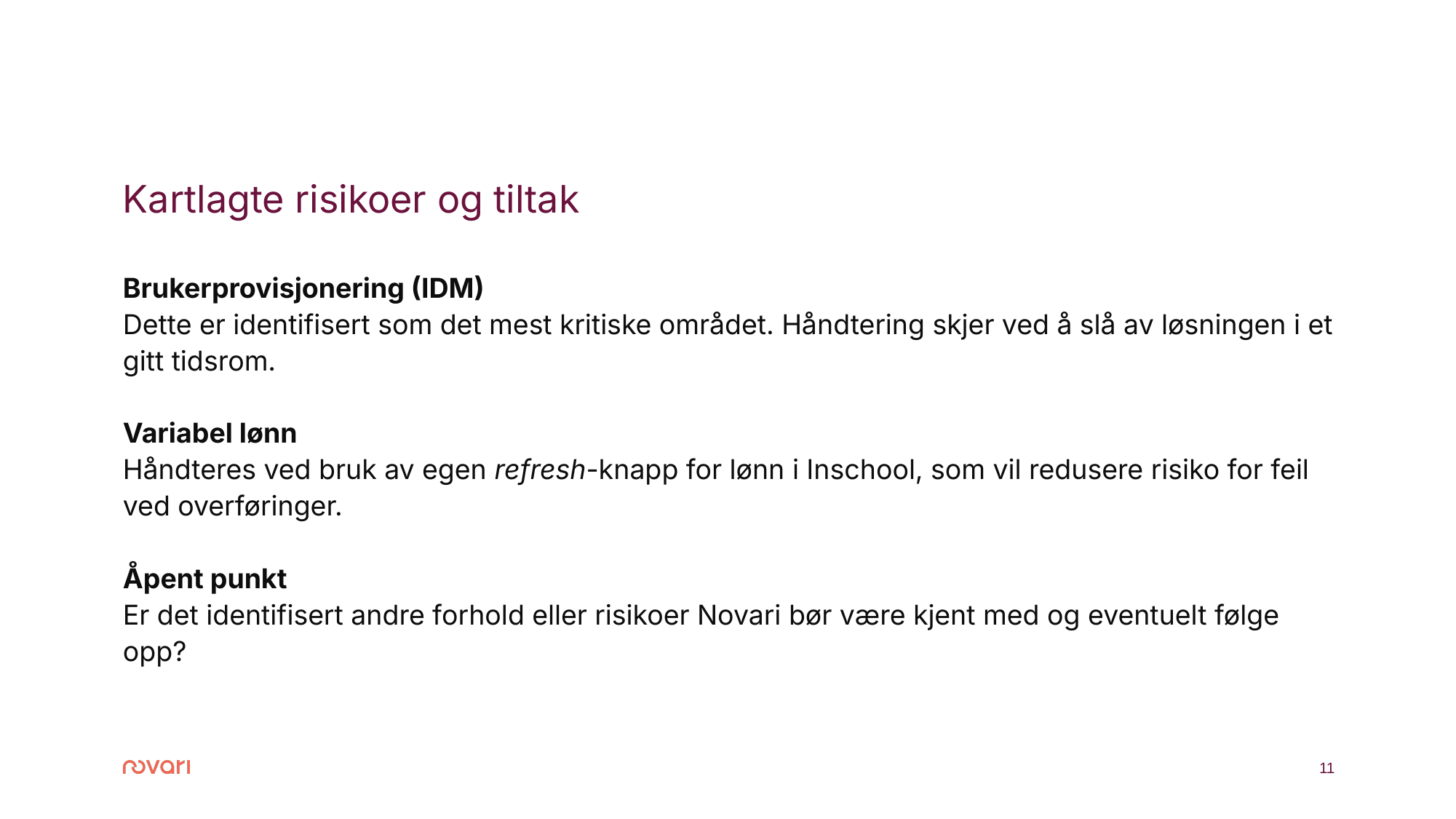

# Kartlagte risikoer og tiltak
Brukerprovisjonering (IDM)
Dette er identifisert som det mest kritiske området. Håndtering skjer ved å slå av løsningen i et gitt tidsrom.

Variabel lønn
Håndteres ved bruk av egen refresh-knapp for lønn i Inschool, som vil redusere risiko for feil ved overføringer.

Åpent punkt
Er det identifisert andre forhold eller risikoer Novari bør være kjent med og eventuelt følge opp?

11